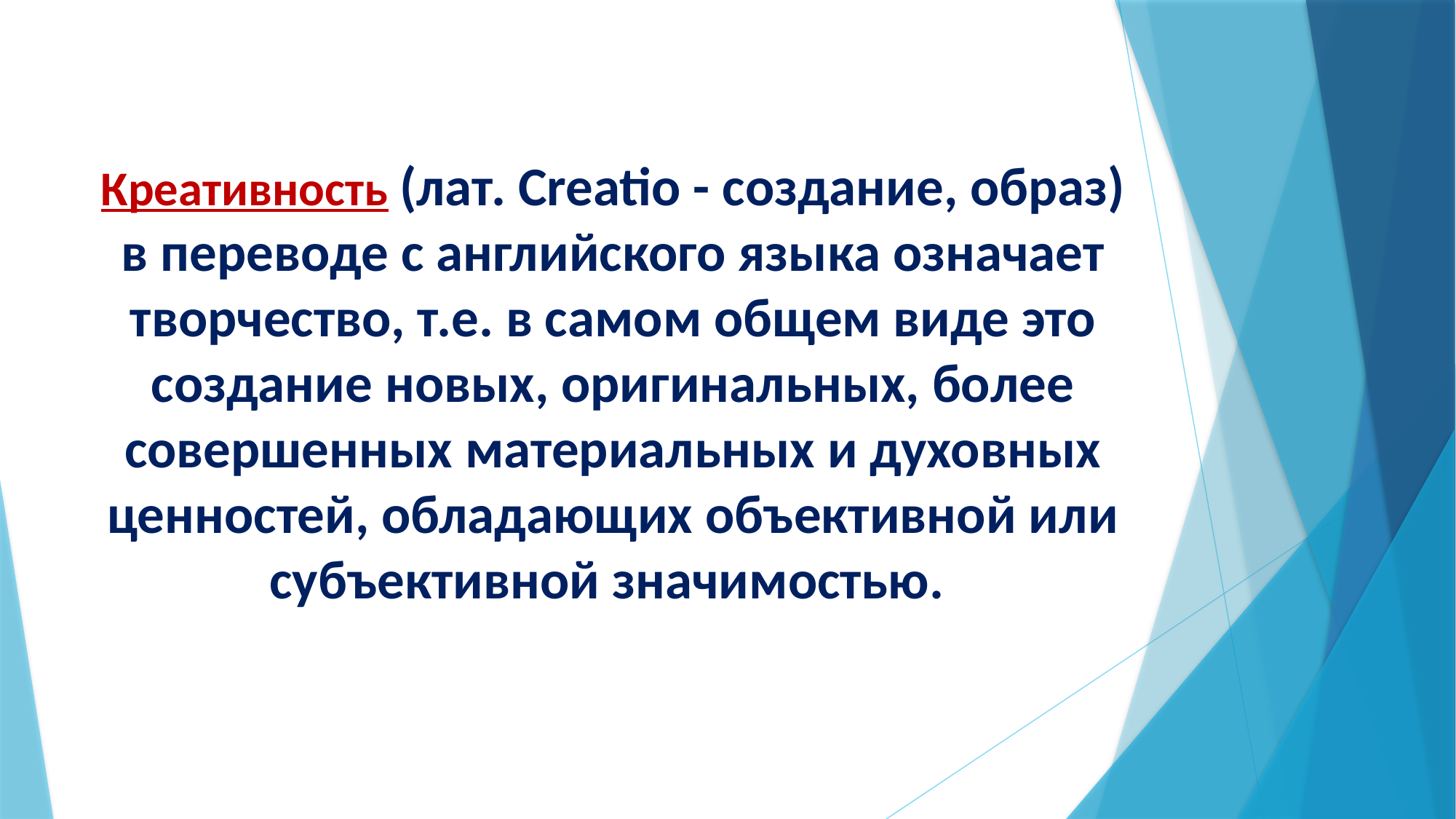

Креативность (лат. Creatio - создание, образ) в переводе с английского языка означает творчество, т.е. в самом общем виде это создание новых, оригинальных, более совершенных материальных и духовных ценностей, обладающих объективной или субъективной значимостью.